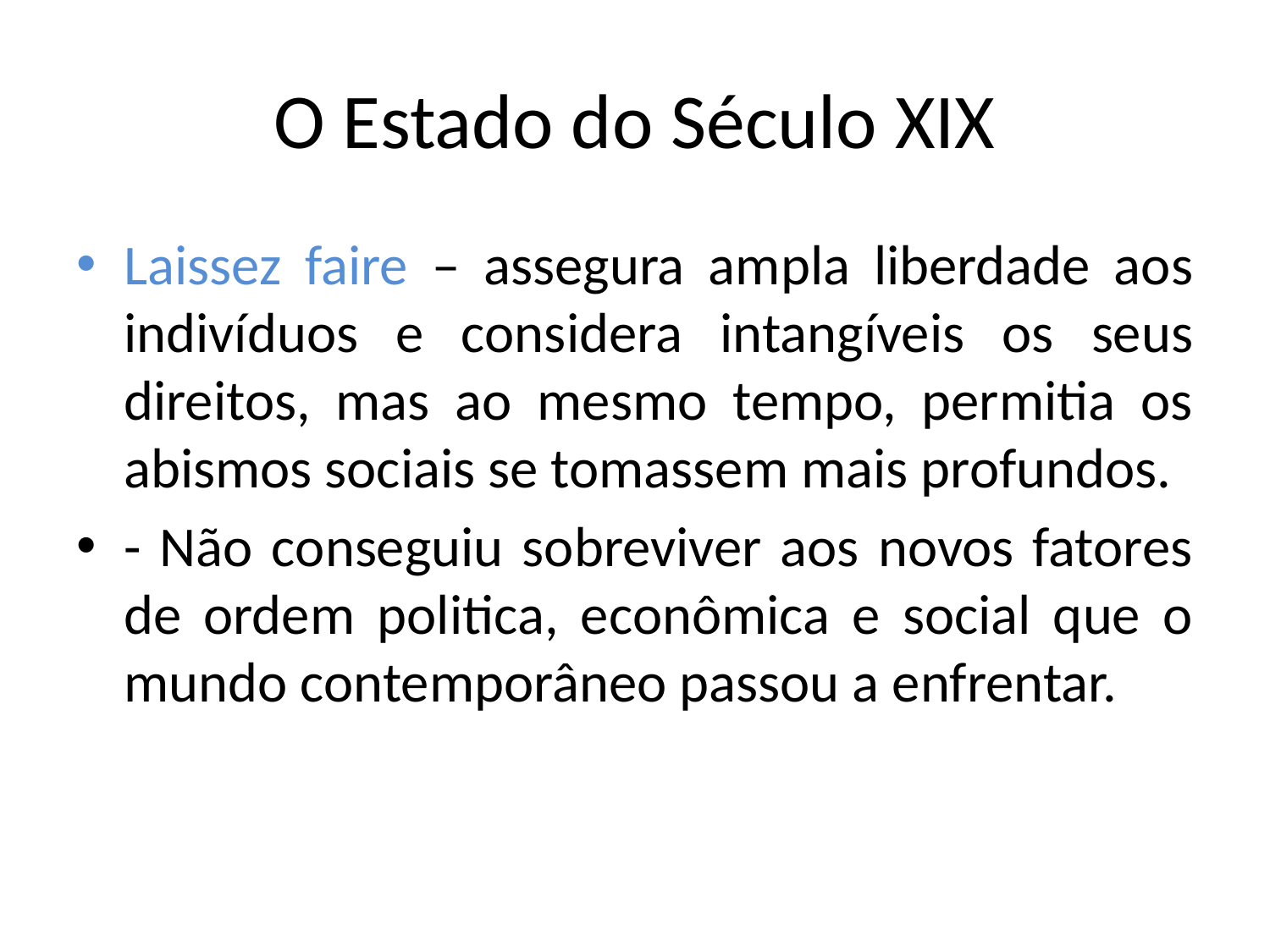

# O Estado do Século XIX
Laissez faire – assegura ampla liberdade aos indivíduos e considera intangíveis os seus direitos, mas ao mesmo tempo, permitia os abismos sociais se tomassem mais profundos.
- Não conseguiu sobreviver aos novos fatores de ordem politica, econômica e social que o mundo contemporâneo passou a enfrentar.